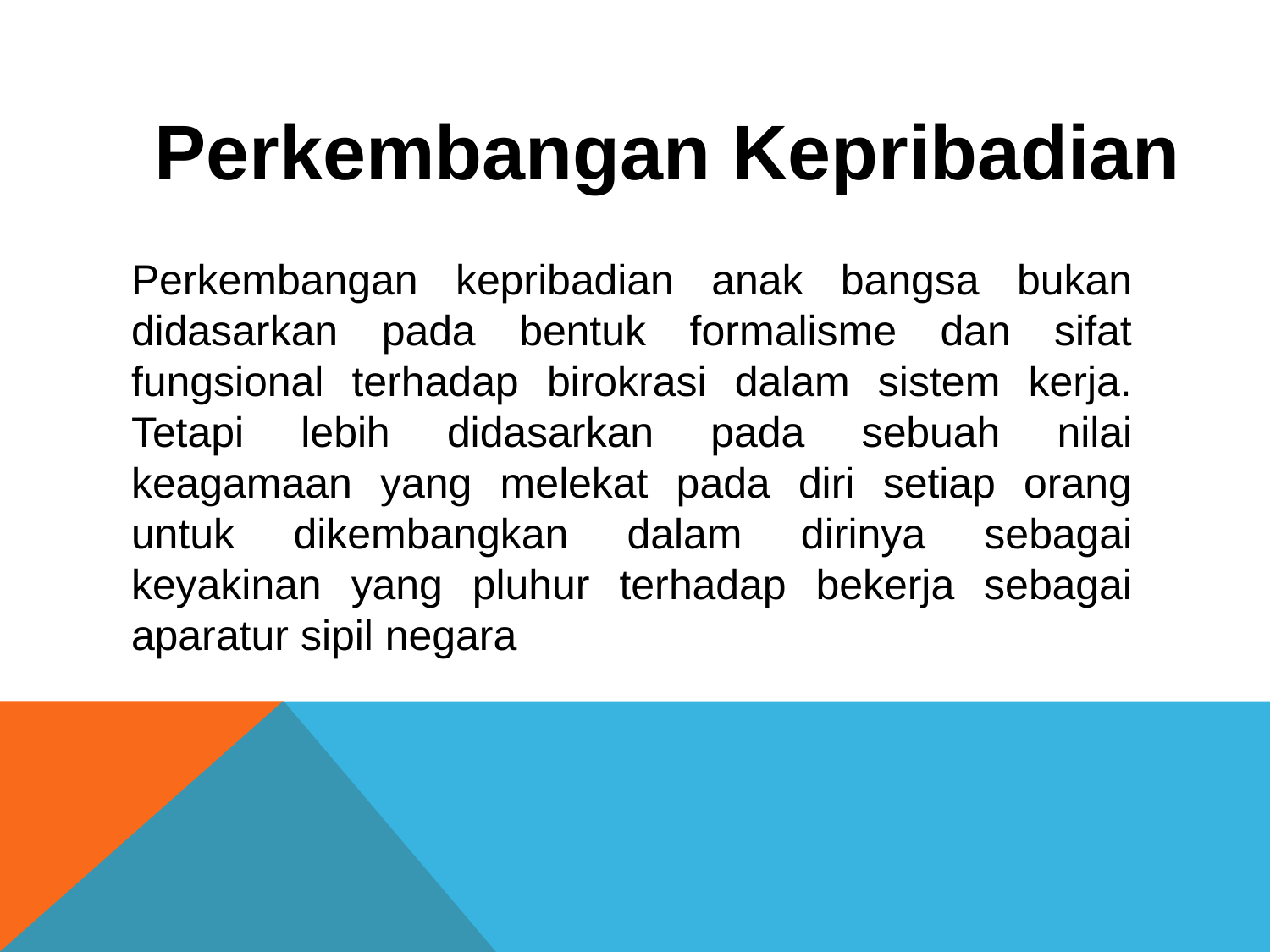

Perkembangan Kepribadian
Perkembangan kepribadian anak bangsa bukan didasarkan pada bentuk formalisme dan sifat fungsional terhadap birokrasi dalam sistem kerja. Tetapi lebih didasarkan pada sebuah nilai keagamaan yang melekat pada diri setiap orang untuk dikembangkan dalam dirinya sebagai keyakinan yang pluhur terhadap bekerja sebagai aparatur sipil negara